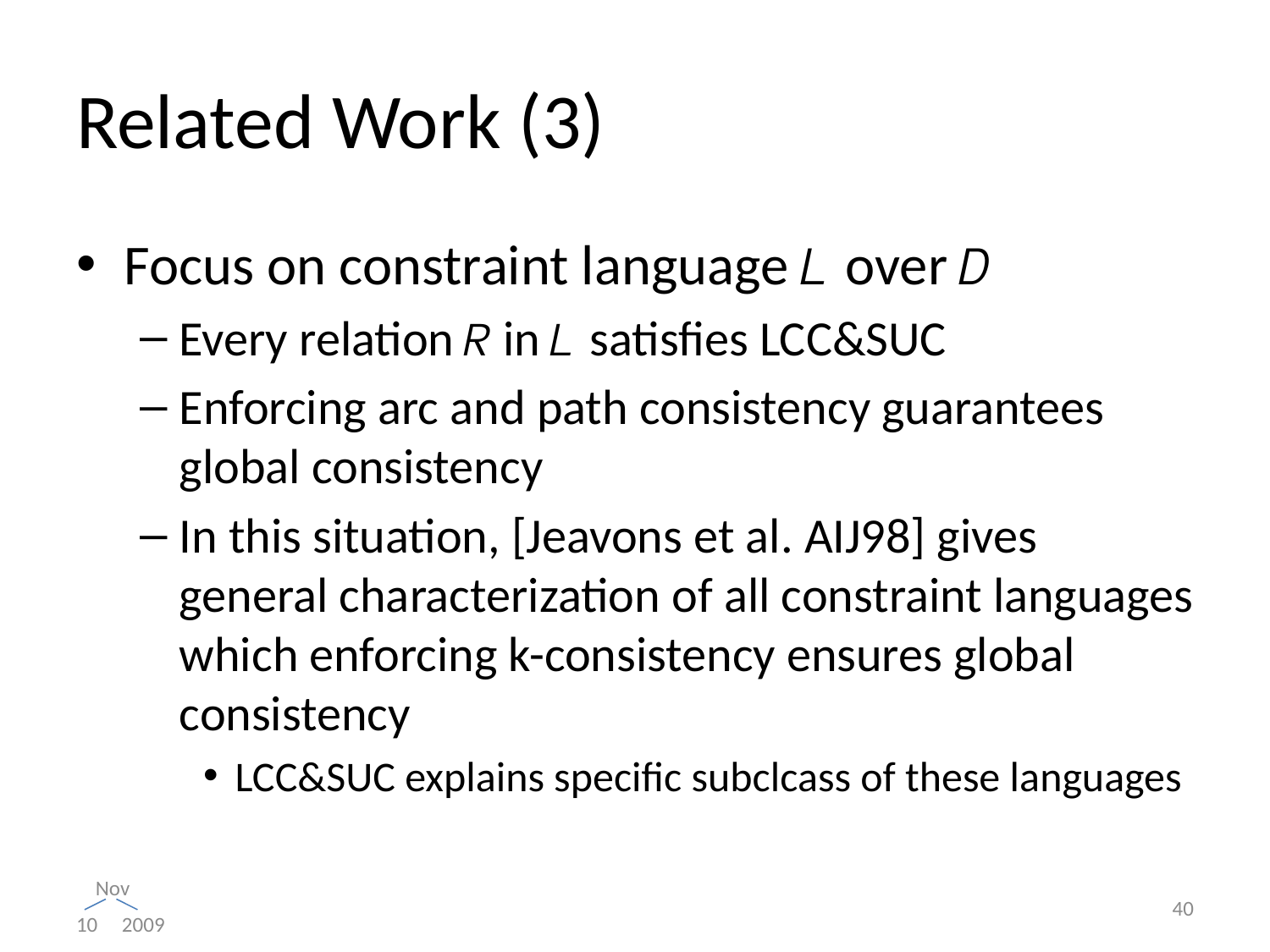

# Related Work (3)
Focus on constraint language L over D
Every relation R in L satisfies LCC&SUC
Enforcing arc and path consistency guarantees global consistency
In this situation, [Jeavons et al. AIJ98] gives general characterization of all constraint languages which enforcing k-consistency ensures global consistency
LCC&SUC explains specific subclcass of these languages
40